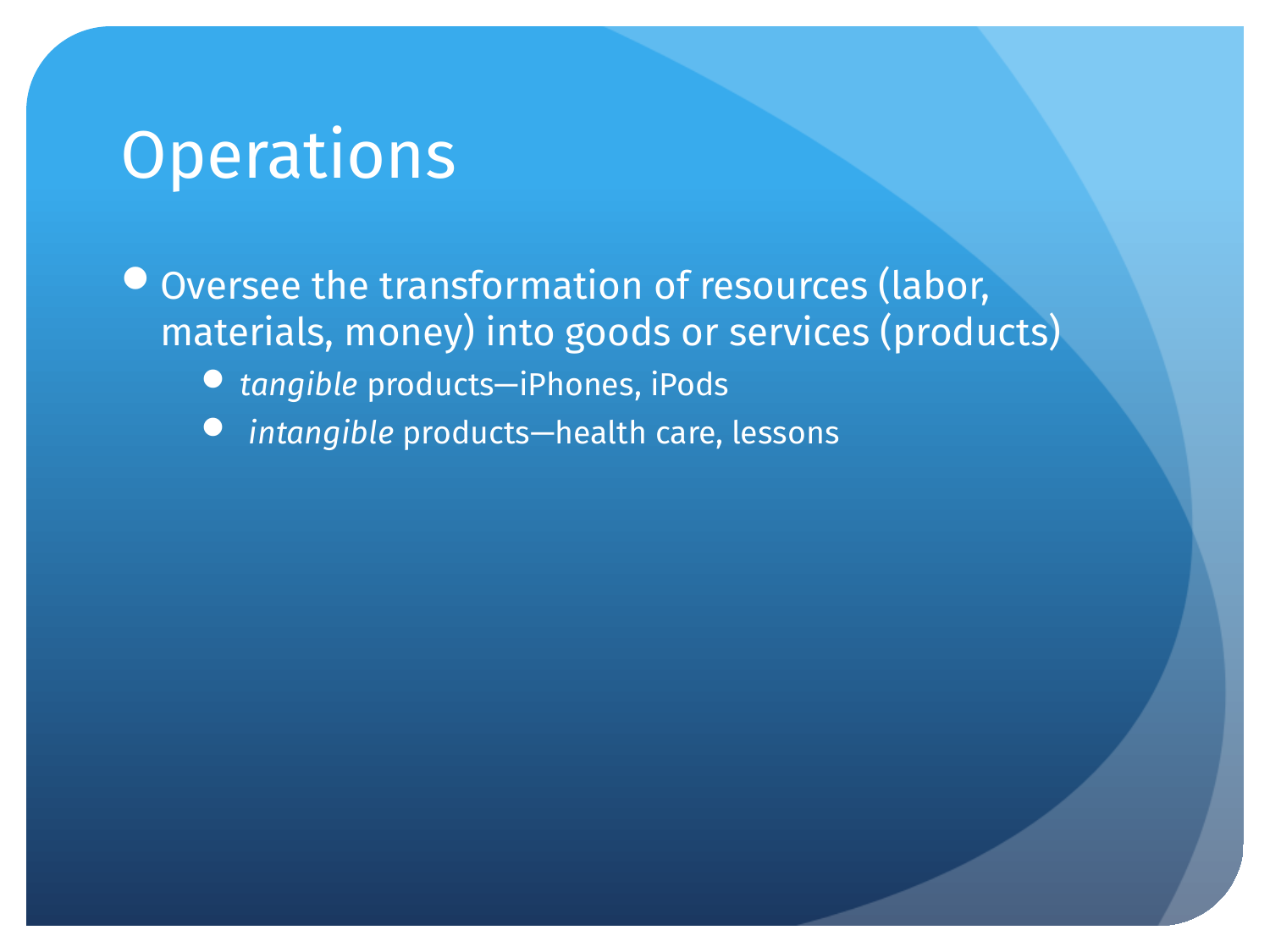

# Operations
Oversee the transformation of resources (labor, materials, money) into goods or services (products)
tangible products—iPhones, iPods
 intangible products—health care, lessons